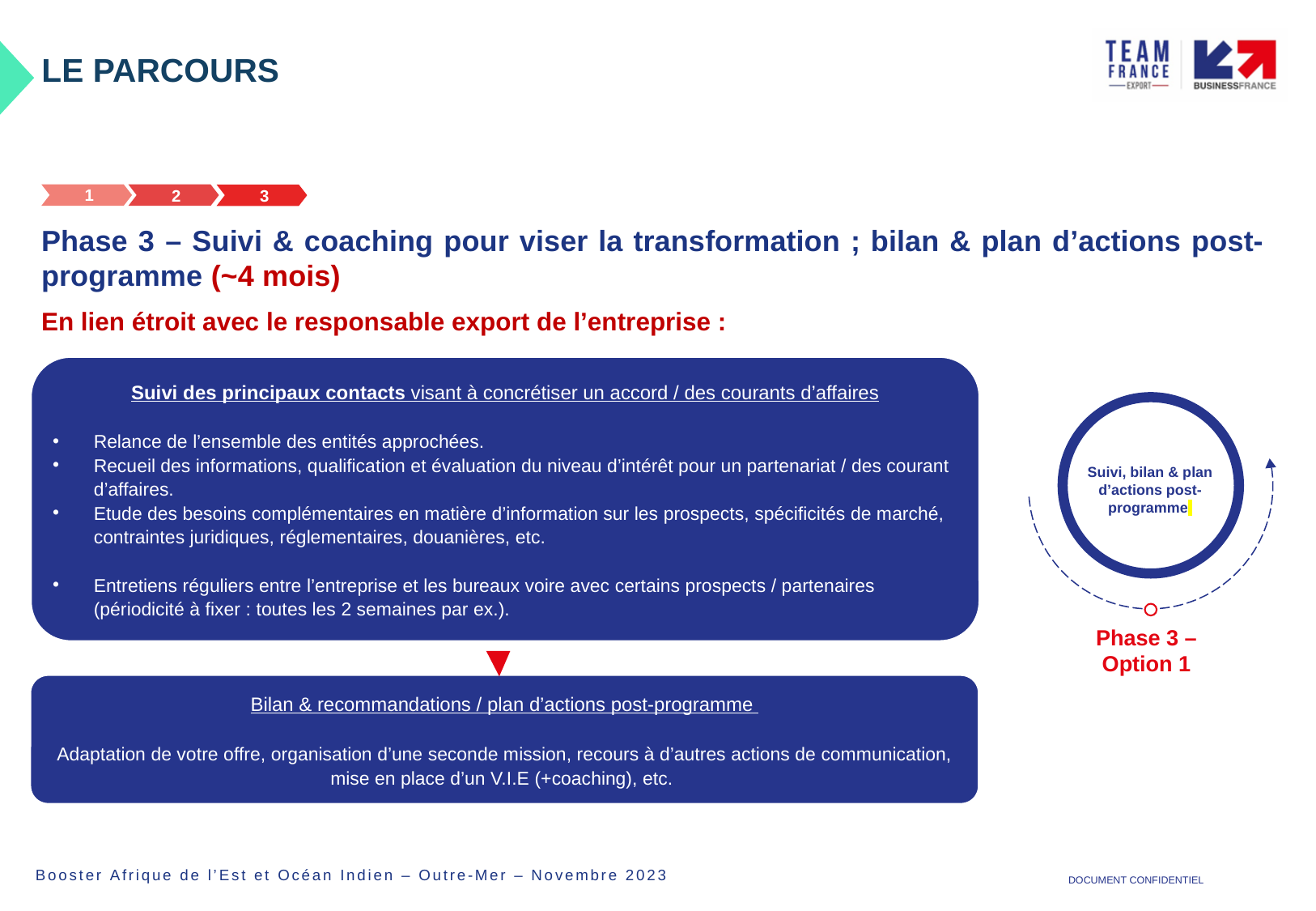

# LE PARCOURS
1
3
2
Phase 3 – Suivi & coaching pour viser la transformation ; bilan & plan d’actions post-programme (~4 mois)

En lien étroit avec le responsable export de l’entreprise :
Suivi des principaux contacts visant à concrétiser un accord / des courants d’affaires

Relance de l’ensemble des entités approchées.
Recueil des informations, qualification et évaluation du niveau d’intérêt pour un partenariat / des courant d’affaires.
Etude des besoins complémentaires en matière d’information sur les prospects, spécificités de marché, contraintes juridiques, réglementaires, douanières, etc.

Entretiens réguliers entre l’entreprise et les bureaux voire avec certains prospects / partenaires (périodicité à fixer : toutes les 2 semaines par ex.).

Suivi, bilan & plan d’actions post-programme

Phase 3 – Option 1

Bilan & recommandations / plan d’actions post-programme

Adaptation de votre offre, organisation d’une seconde mission, recours à d’autres actions de communication, mise en place d’un V.I.E (+coaching), etc.